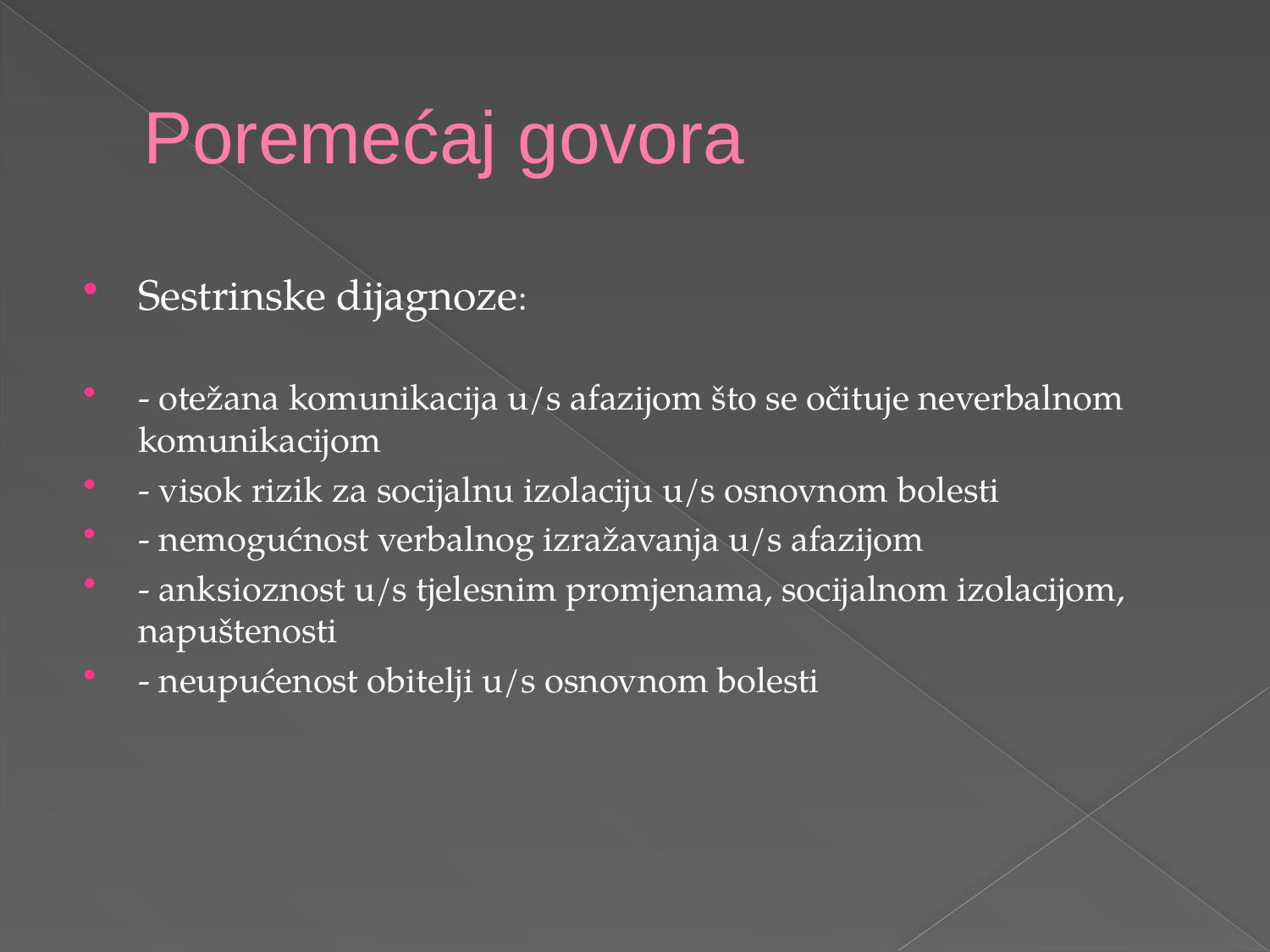

# Poremećaj govora
Sestrinske dijagnoze:

- otežana komunikacija u/s afazijom što se očituje neverbalnom komunikacijom
- visok rizik za socijalnu izolaciju u/s osnovnom bolesti
- nemogućnost verbalnog izražavanja u/s afazijom
- anksioznost u/s tjelesnim promjenama, socijalnom izolacijom, napuštenosti
- neupućenost obitelji u/s osnovnom bolesti